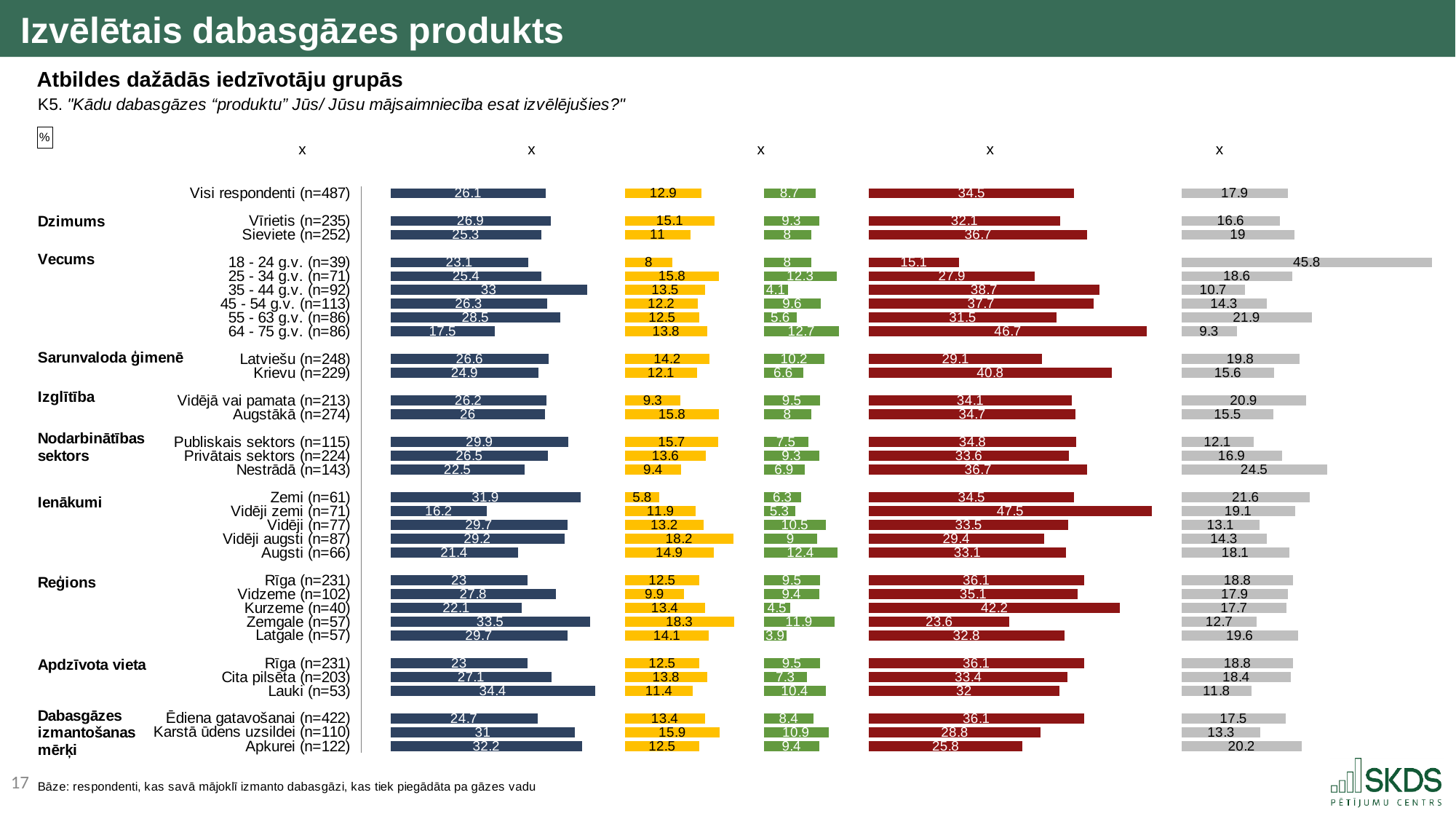

Izvēlētais dabasgāzes produkts
Atbildes dažādās iedzīvotāju grupās

### Chart

| Category | x | Fiksētas cenas produktu (nemainīga cena uz noteiktu periodu) | x | Universālo pakalpojumu (nemainīga cena uz 6 mēnešiem, kas nepārsniedz regulējumā noteiktu) | x | Mainīgas (biržas) cenas produktu | x | Neesam īpaši paši izvēlējušies kādu no produktiem | x | Grūti pateikt |
|---|---|---|---|---|---|---|---|---|---|---|
| Visi respondenti (n=487) | 5.0 | 26.1 | 13.299999999999997 | 12.9 | 10.4 | 8.7 | 9.0 | 34.5 | 18.0 | 17.9 |
|  | 5.0 | None | 39.4 | None | 23.3 | None | 17.7 | None | 52.5 | None |
| Vīrietis (n=235) | 5.0 | 26.9 | 12.5 | 15.1 | 8.200000000000001 | 9.3 | 8.399999999999999 | 32.1 | 20.4 | 16.6 |
| Sieviete (n=252) | 5.0 | 25.3 | 14.099999999999998 | 11.0 | 12.3 | 8.0 | 9.7 | 36.7 | 15.799999999999997 | 19.0 |
|  | 5.0 | None | 39.4 | None | 23.3 | None | 17.7 | None | 52.5 | None |
| 18 - 24 g.v. (n=39) | 5.0 | 23.1 | 16.299999999999997 | 8.0 | 15.3 | 8.0 | 9.7 | 15.1 | 37.4 | 45.8 |
| 25 - 34 g.v. (n=71) | 5.0 | 25.4 | 14.0 | 15.8 | 7.5 | 12.3 | 5.399999999999999 | 27.9 | 24.6 | 18.6 |
| 35 - 44 g.v. (n=92) | 5.0 | 33.0 | 6.399999999999999 | 13.5 | 9.8 | 4.1 | 13.6 | 38.7 | 13.799999999999997 | 10.7 |
| 45 - 54 g.v. (n=113) | 5.0 | 26.3 | 13.099999999999998 | 12.2 | 11.100000000000001 | 9.6 | 8.1 | 37.7 | 14.799999999999997 | 14.3 |
| 55 - 63 g.v. (n=86) | 5.0 | 28.5 | 10.899999999999999 | 12.5 | 10.8 | 5.6 | 12.1 | 31.5 | 21.0 | 21.9 |
| 64 - 75 g.v. (n=86) | 5.0 | 17.5 | 21.9 | 13.8 | 9.5 | 12.7 | 5.0 | 46.7 | 5.799999999999997 | 9.3 |
|  | 5.0 | None | 39.4 | None | 23.3 | None | 17.7 | None | 52.5 | None |
| Latviešu (n=248) | 5.0 | 26.6 | 12.799999999999997 | 14.2 | 9.100000000000001 | 10.2 | 7.5 | 29.1 | 23.4 | 19.8 |
| Krievu (n=229) | 5.0 | 24.9 | 14.5 | 12.1 | 11.200000000000001 | 6.6 | 11.1 | 40.8 | 11.700000000000003 | 15.6 |
|  | 5.0 | None | 39.4 | None | 23.3 | None | 17.7 | None | 52.5 | None |
| Vidējā vai pamata (n=213) | 5.0 | 26.2 | 13.2 | 9.3 | 14.0 | 9.5 | 8.2 | 34.1 | 18.4 | 20.9 |
| Augstākā (n=274) | 5.0 | 26.0 | 13.399999999999999 | 15.8 | 7.5 | 8.0 | 9.7 | 34.7 | 17.799999999999997 | 15.5 |
|  | 5.0 | None | 39.4 | None | 23.3 | None | 17.7 | None | 52.5 | None |
| Publiskais sektors (n=115) | 5.0 | 29.9 | 9.5 | 15.7 | 7.600000000000001 | 7.5 | 10.2 | 34.8 | 17.700000000000003 | 12.1 |
| Privātais sektors (n=224) | 5.0 | 26.5 | 12.899999999999999 | 13.6 | 9.700000000000001 | 9.3 | 8.399999999999999 | 33.6 | 18.9 | 16.9 |
| Nestrādā (n=143) | 5.0 | 22.5 | 16.9 | 9.4 | 13.9 | 6.9 | 10.799999999999999 | 36.7 | 15.799999999999997 | 24.5 |
|  | 5.0 | None | 39.4 | None | 23.3 | None | 17.7 | None | 52.5 | None |
| Zemi (n=61) | 5.0 | 31.9 | 7.5 | 5.8 | 17.5 | 6.3 | 11.399999999999999 | 34.5 | 18.0 | 21.6 |
| Vidēji zemi (n=71) | 5.0 | 16.2 | 23.2 | 11.9 | 11.4 | 5.3 | 12.399999999999999 | 47.5 | 5.0 | 19.1 |
| Vidēji (n=77) | 5.0 | 29.7 | 9.7 | 13.2 | 10.100000000000001 | 10.5 | 7.199999999999999 | 33.5 | 19.0 | 13.1 |
| Vidēji augsti (n=87) | 5.0 | 29.2 | 10.2 | 18.2 | 5.100000000000001 | 9.0 | 8.7 | 29.4 | 23.1 | 14.3 |
| Augsti (n=66) | 5.0 | 21.4 | 18.0 | 14.9 | 8.4 | 12.4 | 5.299999999999999 | 33.1 | 19.4 | 18.1 |
|  | 5.0 | None | 39.4 | None | 23.3 | None | 17.7 | None | 52.5 | None |
|  Rīga (n=231) | 5.0 | 23.0 | 16.4 | 12.5 | 10.8 | 9.5 | 8.2 | 36.1 | 16.4 | 18.8 |
|  Vidzeme (n=102) | 5.0 | 27.8 | 11.599999999999998 | 9.9 | 13.4 | 9.4 | 8.299999999999999 | 35.1 | 17.4 | 17.9 |
|  Kurzeme (n=40) | 5.0 | 22.1 | 17.299999999999997 | 13.4 | 9.9 | 4.5 | 13.2 | 42.2 | 10.299999999999997 | 17.7 |
|  Zemgale (n=57) | 5.0 | 33.5 | 5.899999999999999 | 18.3 | 5.0 | 11.9 | 5.799999999999999 | 23.6 | 28.9 | 12.7 |
|  Latgale (n=57) | 5.0 | 29.7 | 9.7 | 14.1 | 9.200000000000001 | 3.9 | 13.799999999999999 | 32.8 | 19.700000000000003 | 19.6 |
|  | 5.0 | None | 39.4 | None | 23.3 | None | 17.7 | None | 52.5 | None |
|  Rīga (n=231) | 5.0 | 23.0 | 16.4 | 12.5 | 10.8 | 9.5 | 8.2 | 36.1 | 16.4 | 18.8 |
|  Cita pilsēta (n=203) | 5.0 | 27.1 | 12.299999999999997 | 13.8 | 9.5 | 7.3 | 10.399999999999999 | 33.4 | 19.1 | 18.4 |
|  Lauki (n=53) | 5.0 | 34.4 | 5.0 | 11.4 | 11.9 | 10.4 | 7.299999999999999 | 32.0 | 20.5 | 11.8 |
|  | 5.0 | None | 39.4 | None | 23.3 | None | 17.7 | None | 52.5 | None |
| Ēdiena gatavošanai (n=422) | 5.0 | 24.7 | 14.7 | 13.4 | 9.9 | 8.4 | 9.299999999999999 | 36.1 | 16.4 | 17.5 |
| Karstā ūdens uzsildei (n=110) | 5.0 | 31.0 | 8.399999999999999 | 15.9 | 7.4 | 10.9 | 6.799999999999999 | 28.8 | 23.7 | 13.3 |
| Apkurei (n=122) | 5.0 | 32.2 | 7.199999999999996 | 12.5 | 10.8 | 9.4 | 8.299999999999999 | 25.8 | 26.7 | 20.2 |